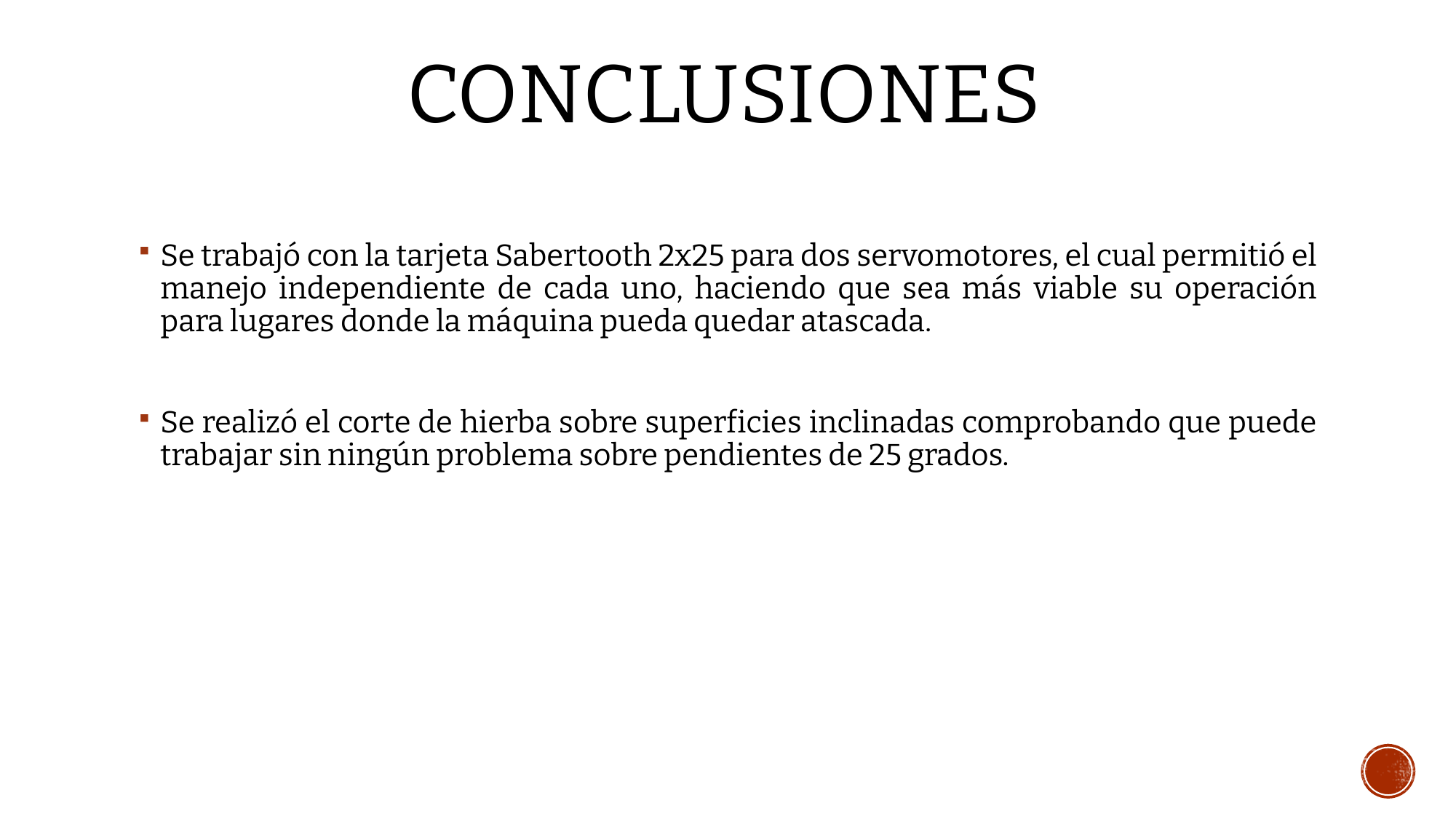

# conclusiones

Se trabajó con la tarjeta Sabertooth 2x25 para dos servomotores, el cual permitió el manejo independiente de cada uno, haciendo que sea más viable su operación para lugares donde la máquina pueda quedar atascada.

Se realizó el corte de hierba sobre superficies inclinadas comprobando que puede trabajar sin ningún problema sobre pendientes de 25 grados.